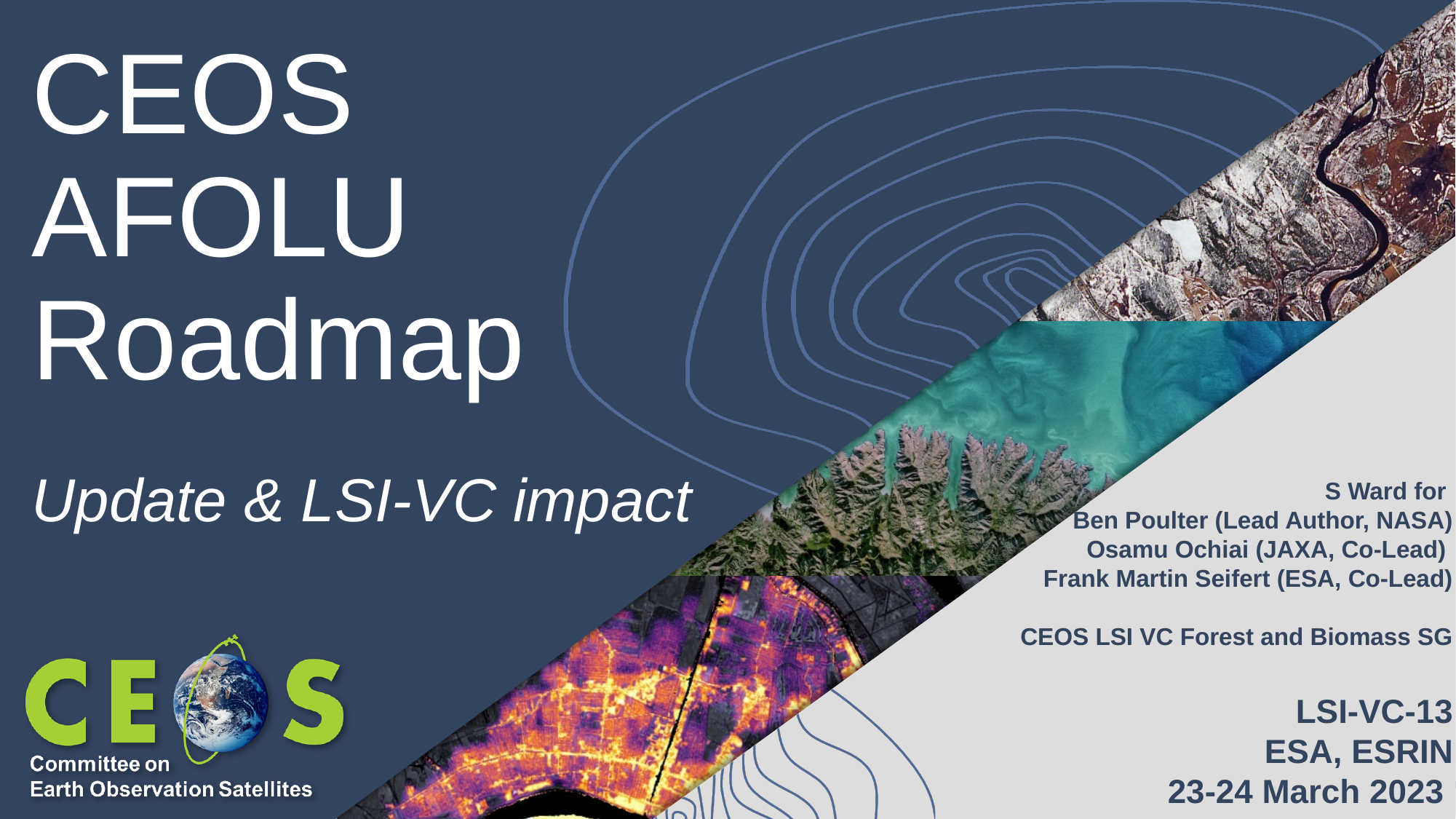

# CEOS AFOLU Roadmap

Update & LSI-VC impact

S Ward for
Ben Poulter (Lead Author, NASA)
Osamu Ochiai (JAXA, Co-Lead)
Frank Martin Seifert (ESA, Co-Lead)

CEOS LSI VC Forest and Biomass SG

LSI-VC-13
ESA, ESRIN
23-24 March 2023